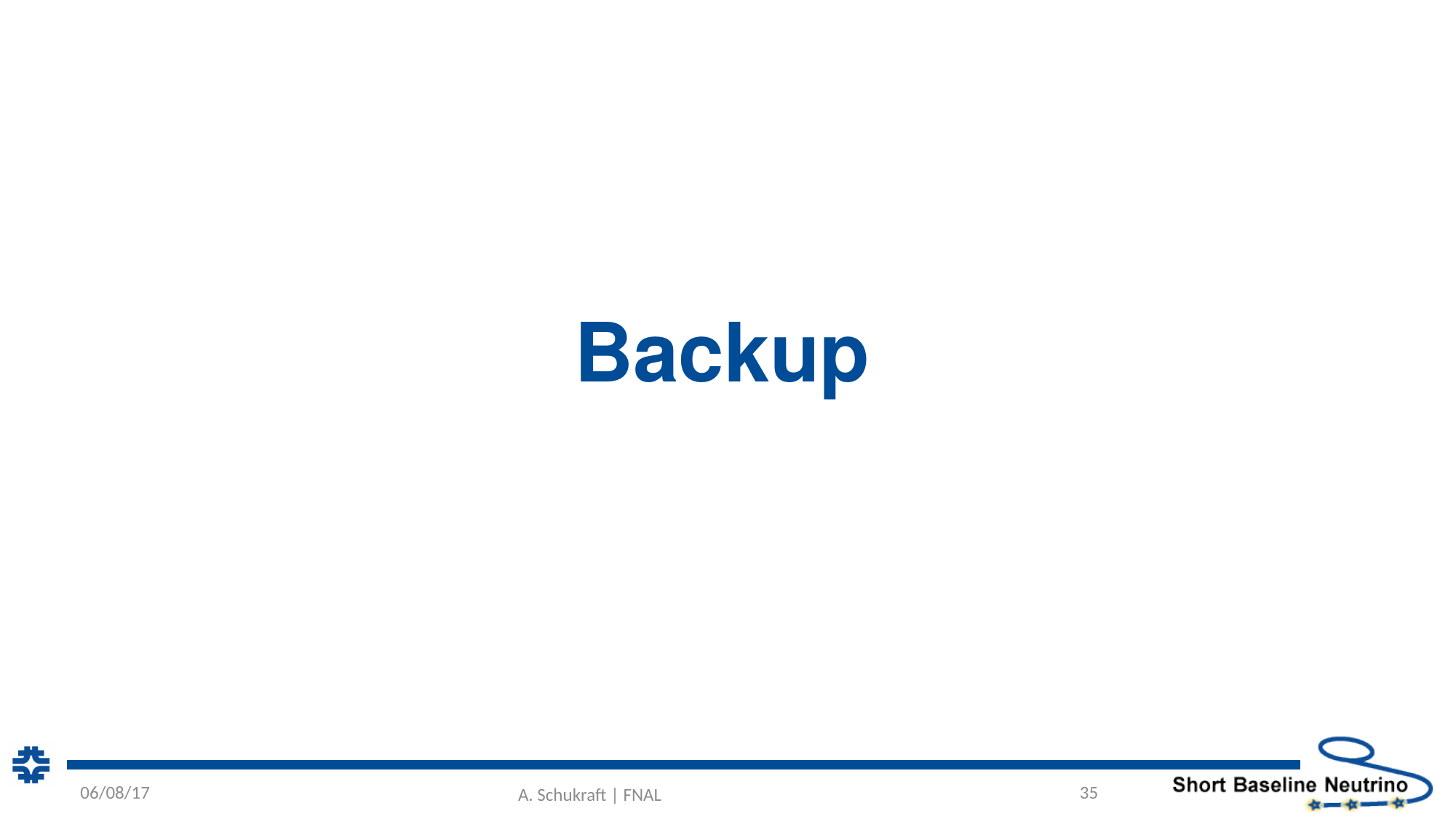

# Backup
06/08/17
A. Schukraft | FNAL
35